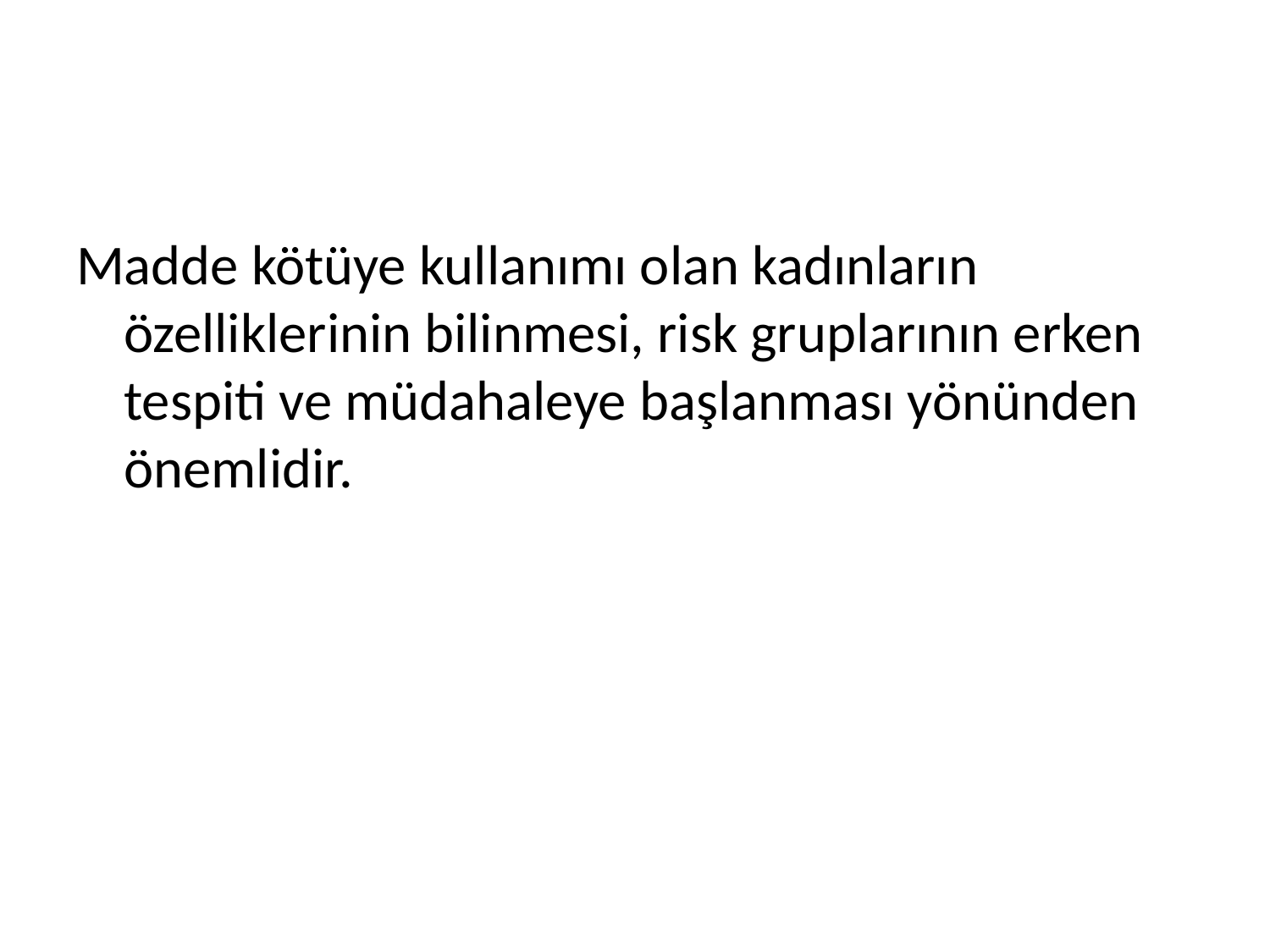

#
Madde kötüye kullanımı olan kadınların özelliklerinin bilinmesi, risk gruplarının erken tespiti ve müdahaleye başlanması yönünden önemlidir.